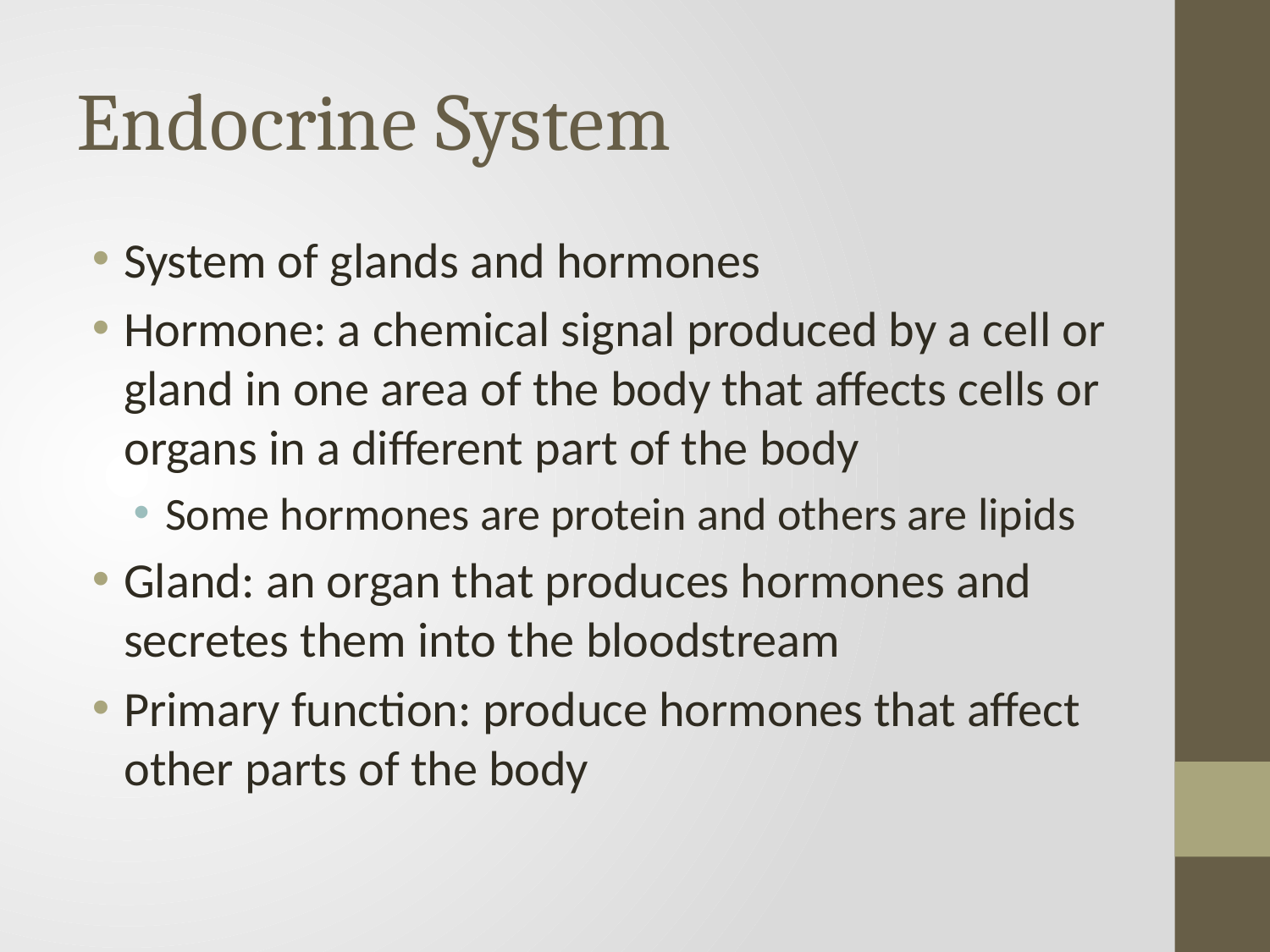

# Endocrine System
System of glands and hormones
Hormone: a chemical signal produced by a cell or gland in one area of the body that affects cells or organs in a different part of the body
Some hormones are protein and others are lipids
Gland: an organ that produces hormones and secretes them into the bloodstream
Primary function: produce hormones that affect other parts of the body